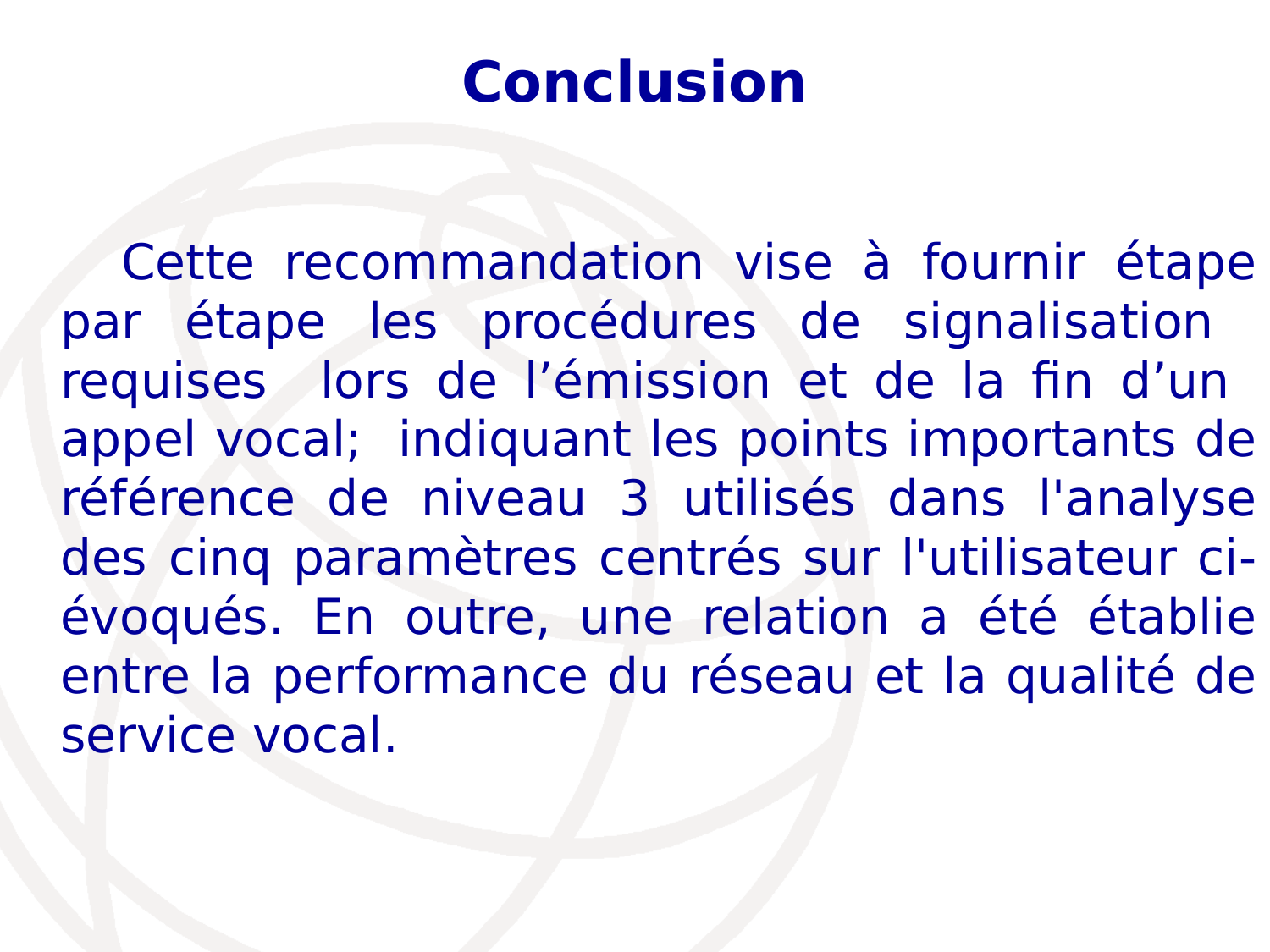

# Conclusion
   Cette recommandation vise à fournir étape par étape les procédures de signalisation  requises  lors de l’émission et de la fin d’un  appel vocal;  indiquant les points importants de référence de niveau 3 utilisés dans l'analyse des cinq paramètres centrés sur l'utilisateur ci-évoqués. En outre, une relation a été établie entre la performance du réseau et la qualité de service vocal.